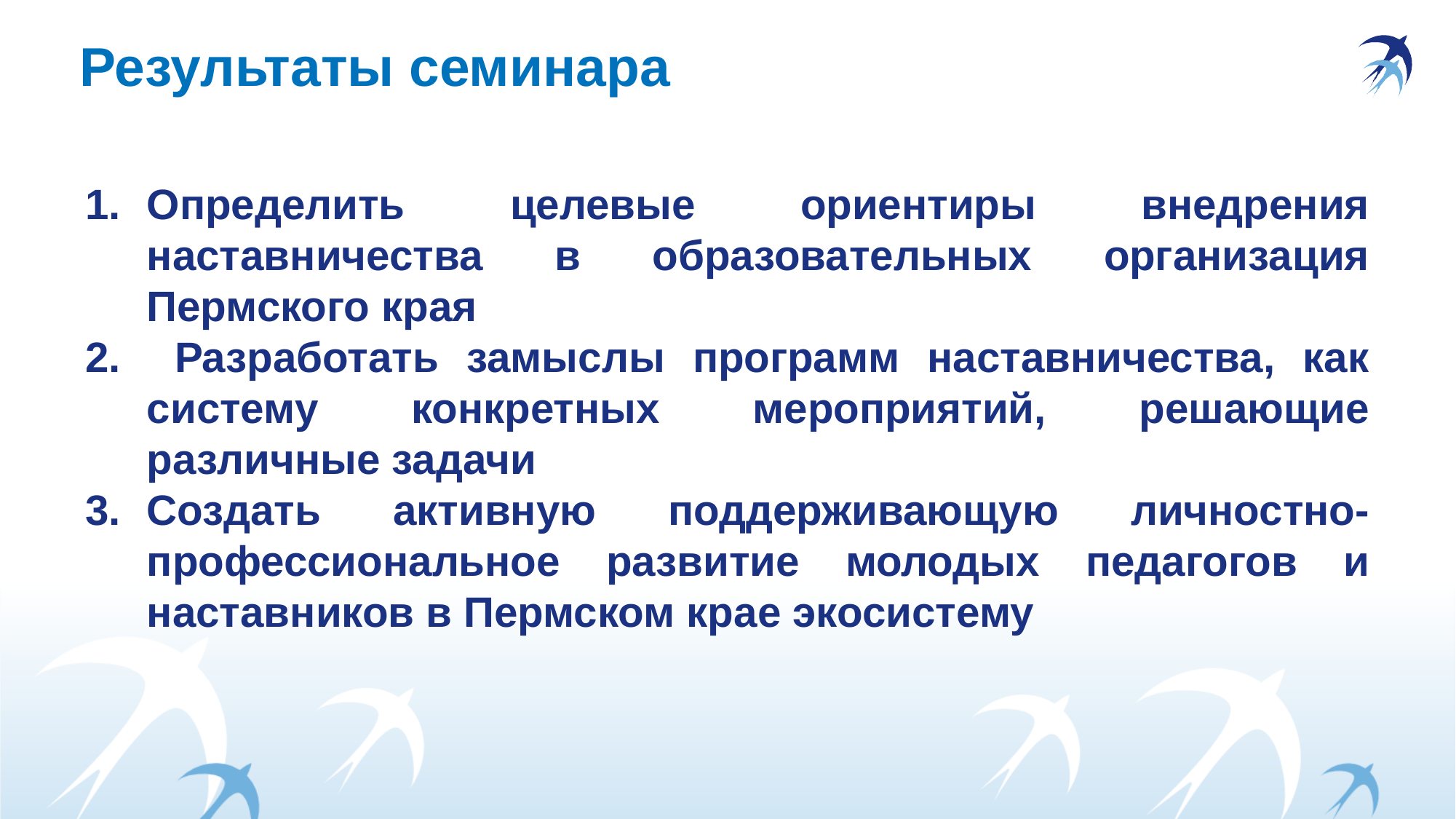

# Результаты семинара
Определить целевые ориентиры внедрения наставничества в образовательных организация Пермского края
 Разработать замыслы программ наставничества, как систему конкретных мероприятий, решающие различные задачи
Создать активную поддерживающую личностно-профессиональное развитие молодых педагогов и наставников в Пермском крае экосистему